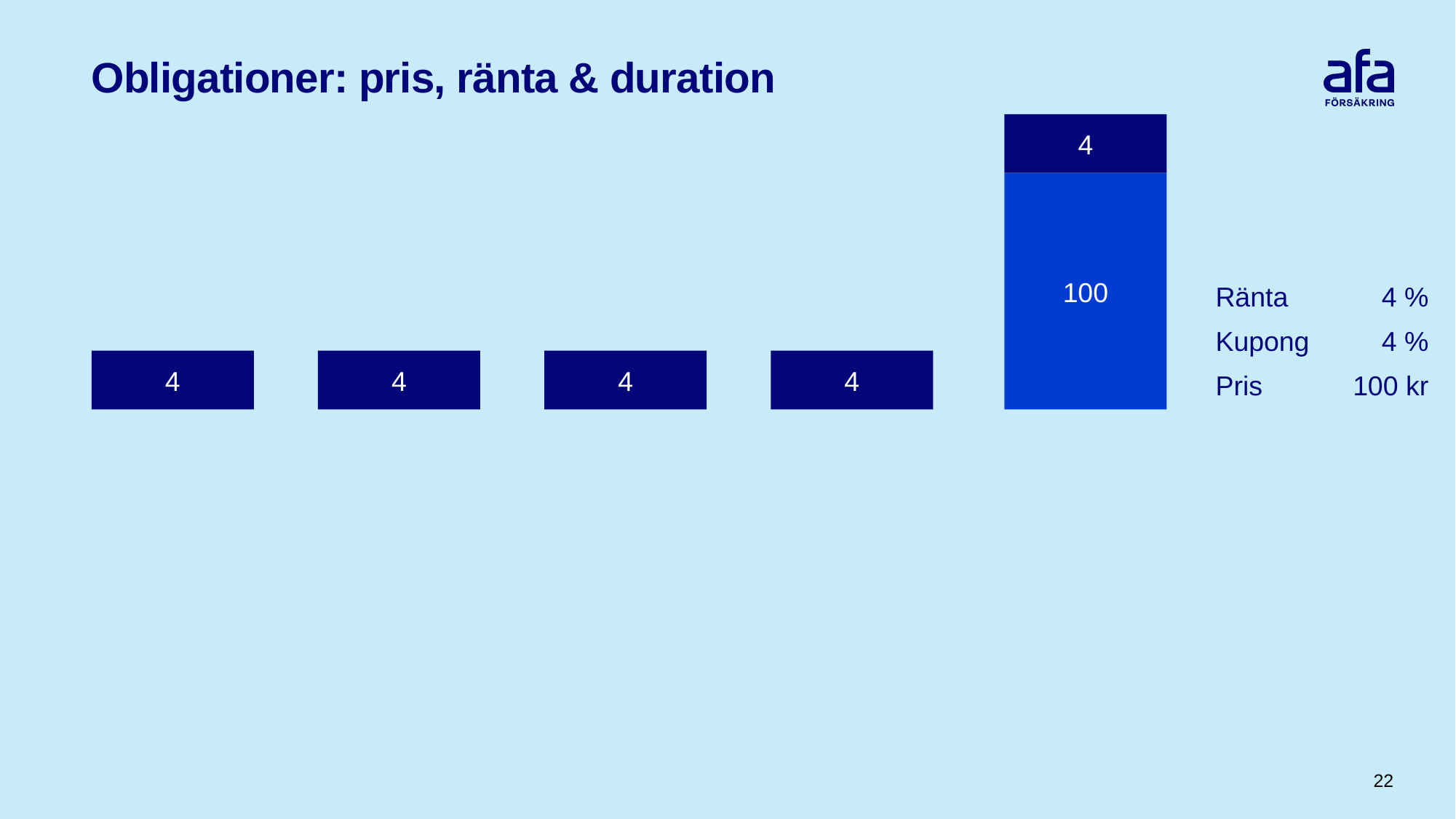

# Obligationer: pris, ränta & duration
4
100
| Ränta | 4 % |
| --- | --- |
| Kupong | 4 % |
| Pris | 100 kr |
4
4
4
4
22